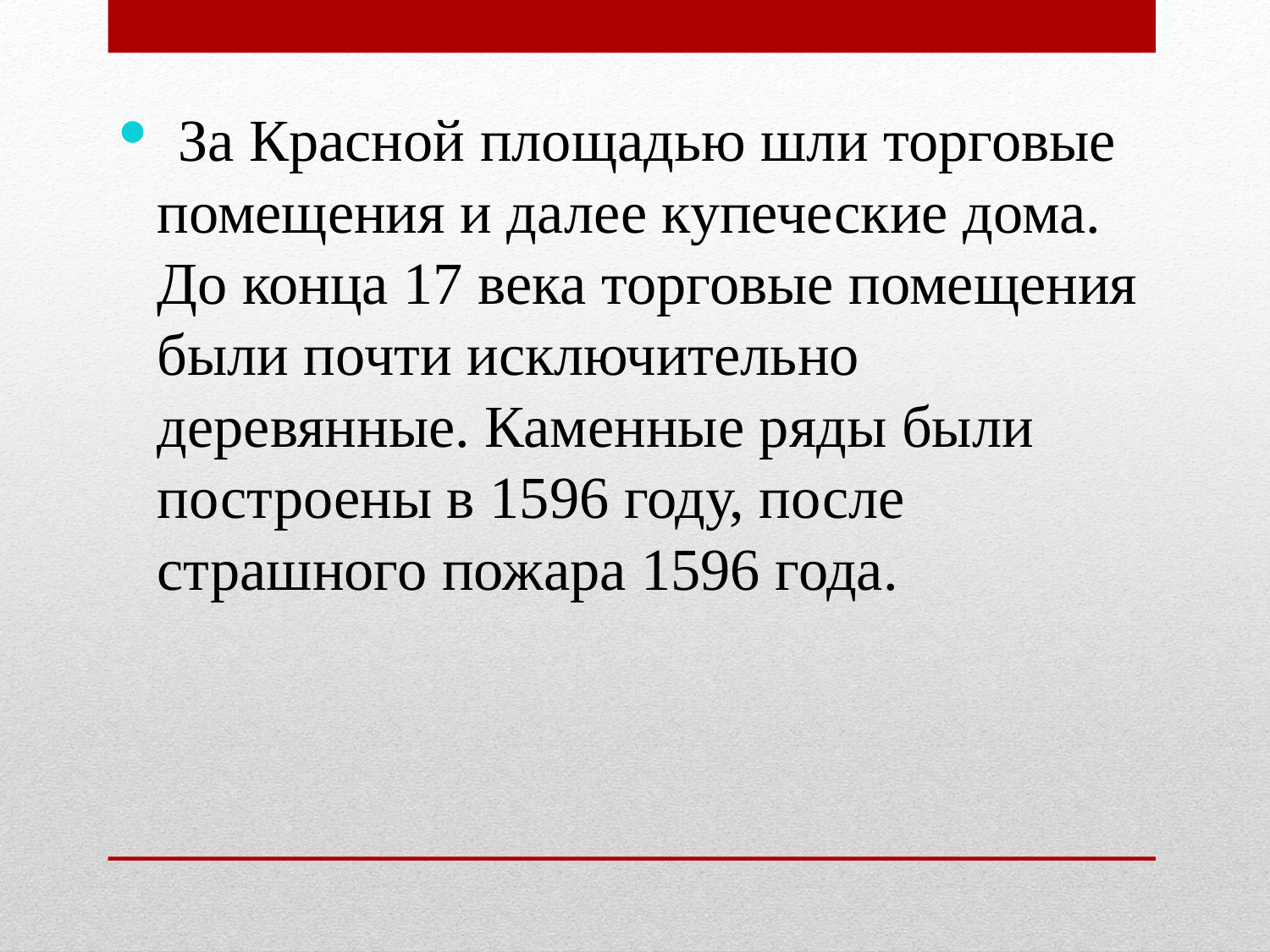

За Красной площадью шли торговые помещения и далее купеческие дома. До конца 17 века торговые помещения были почти исключительно деревянные. Каменные ряды были построены в 1596 году, после страшного пожара 1596 года.

#